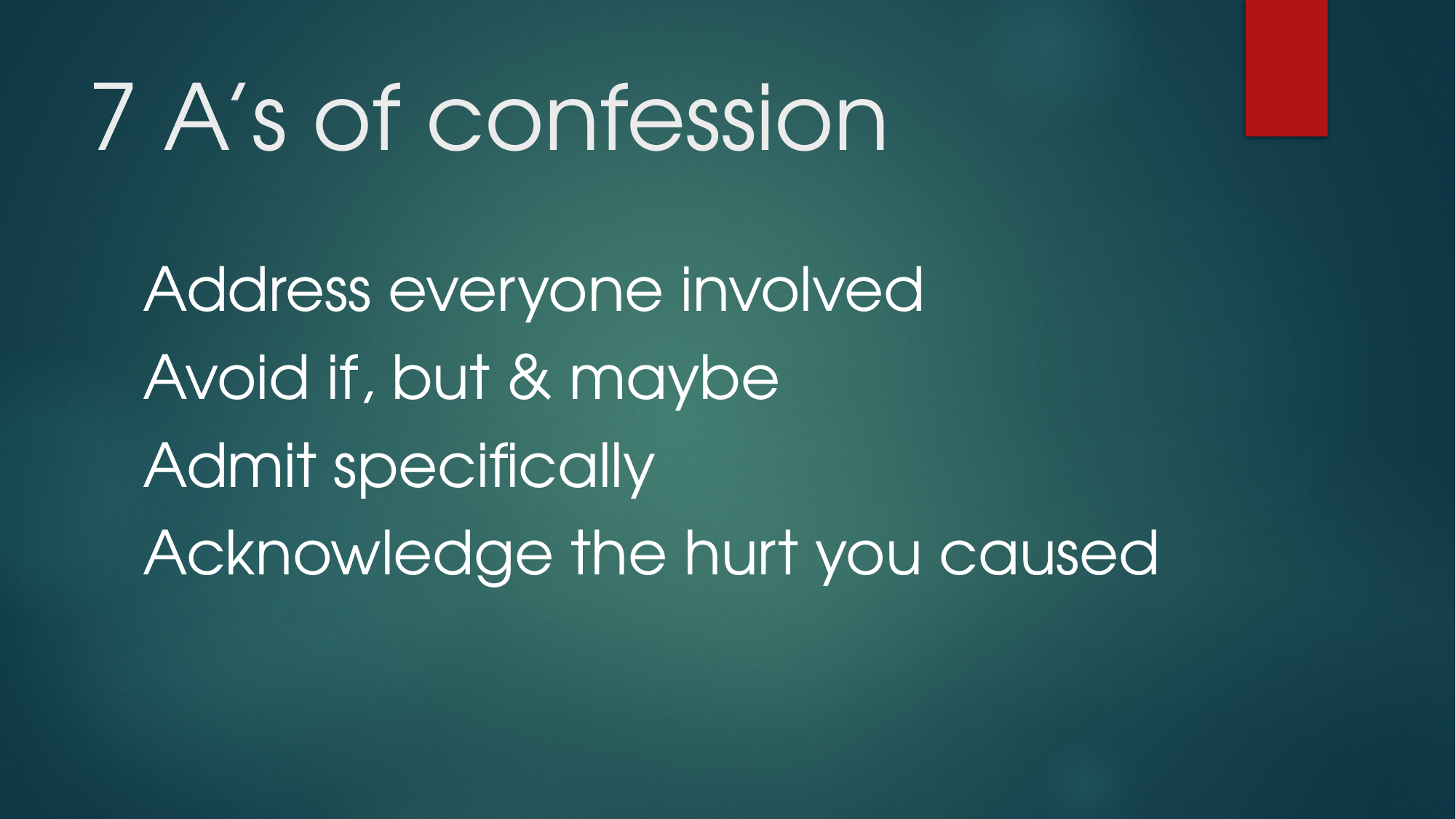

# 7 A’s of confession
Address everyone involved
Avoid if, but & maybe
Admit specifically
Acknowledge the hurt you caused